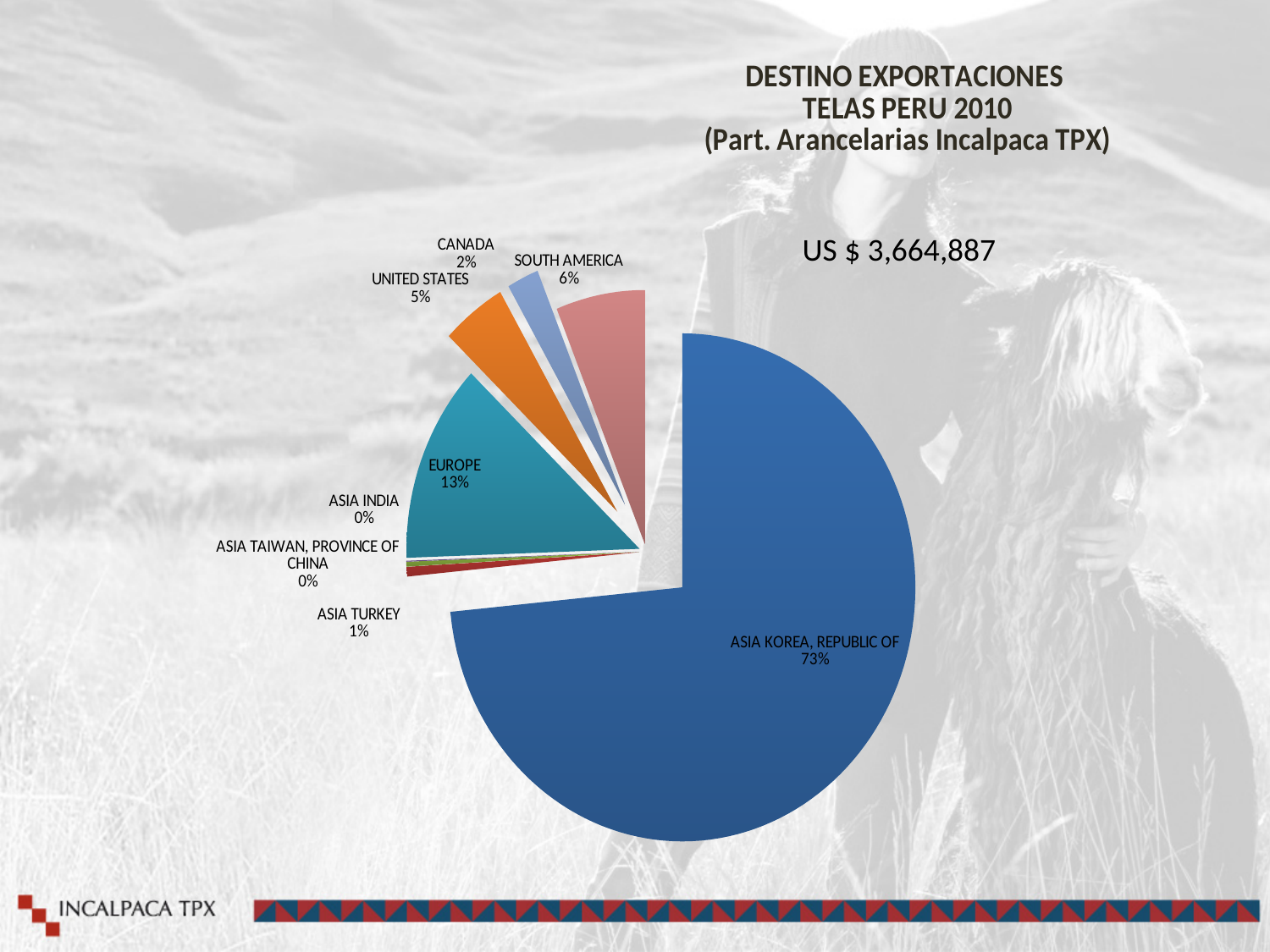

### Chart: DESTINO EXPORTACIONES
TELAS PERU 2010
(Part. Arancelarias Incalpaca TPX)

| Category | TOTAL EXPORTACION $ | TOTAL CANTIDAD | PRECIO PROMEDIO. |
|---|---|---|---|
| KOREA, REPUBLIC OF | 2677625.74 | 186671.58 | 14.344046051359307 |
| TURKEY | 22224.94300000002 | 1571.33 | 14.144032762055062 |
| TAIWAN, PROVINCE OF CHINA | 11144.05 | 744.135 | 14.975844436829366 |
| INDIA | 2103.2 | 143.4 | 14.666666666666677 |
|  | 463069.025 | 29009.87 | 15.962464671506657 |
| UNITED STATES | 163424.446 | 11123.737000000006 | 14.691505741281008 |
| CANADA | 80515.43 | 4426.615000000003 | 18.18893895222422 |
|  | 224780.76 | 13482.16 | 16.67245901250245 |
US $ 3,664,887